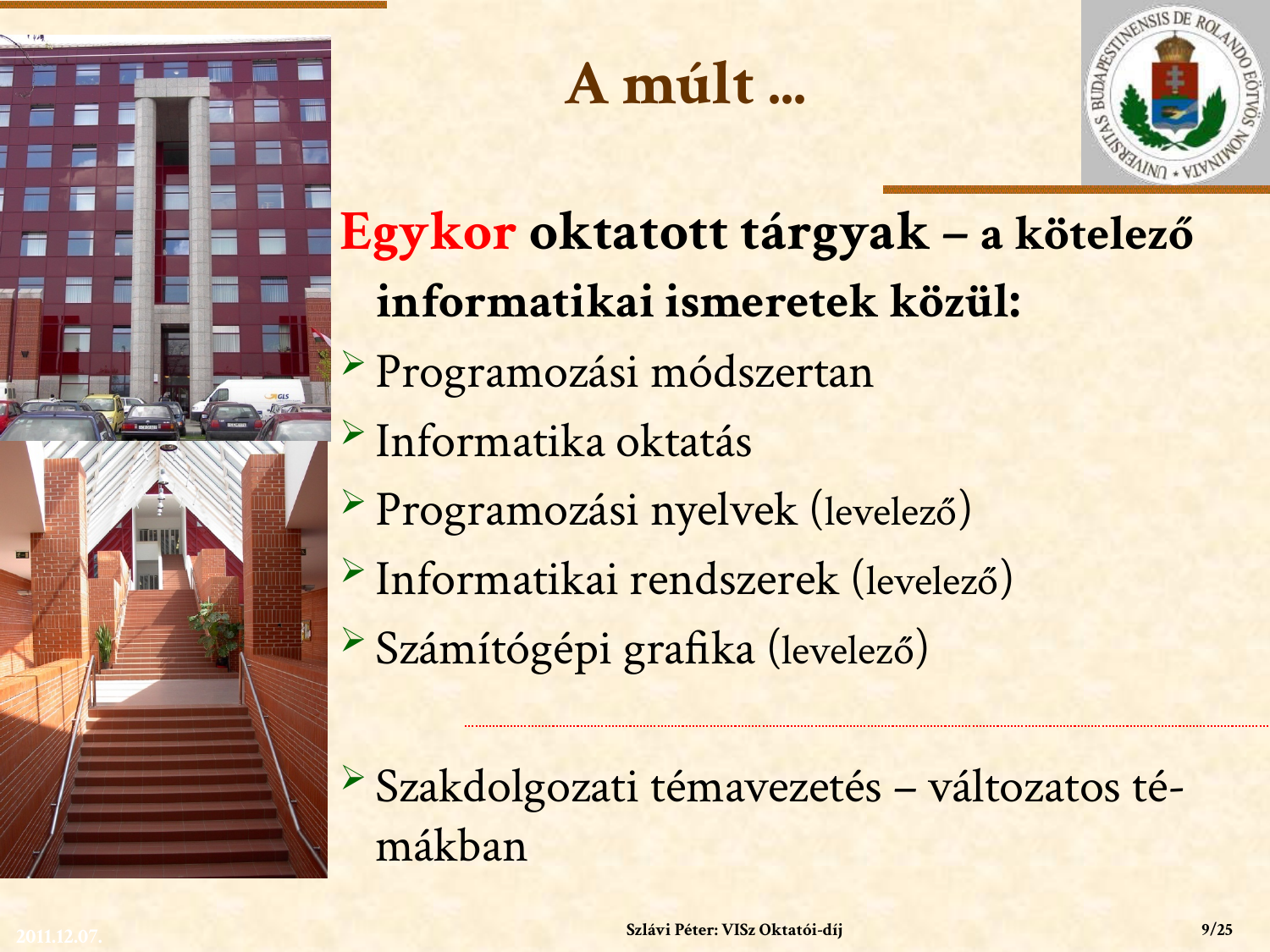

# A múlt ...
Egykor oktatott tárgyak – a kötelező informatikai ismeretek közül:
Programozási módszertan
Informatika oktatás
Programozási nyelvek (levelező)
Informatikai rendszerek (levelező)
Számítógépi grafika (levelező)

Szakdolgozati témavezetés – változatos té-mákban
Szlávi Péter: VISz Oktatói-díj
9/25
2011.12.07.